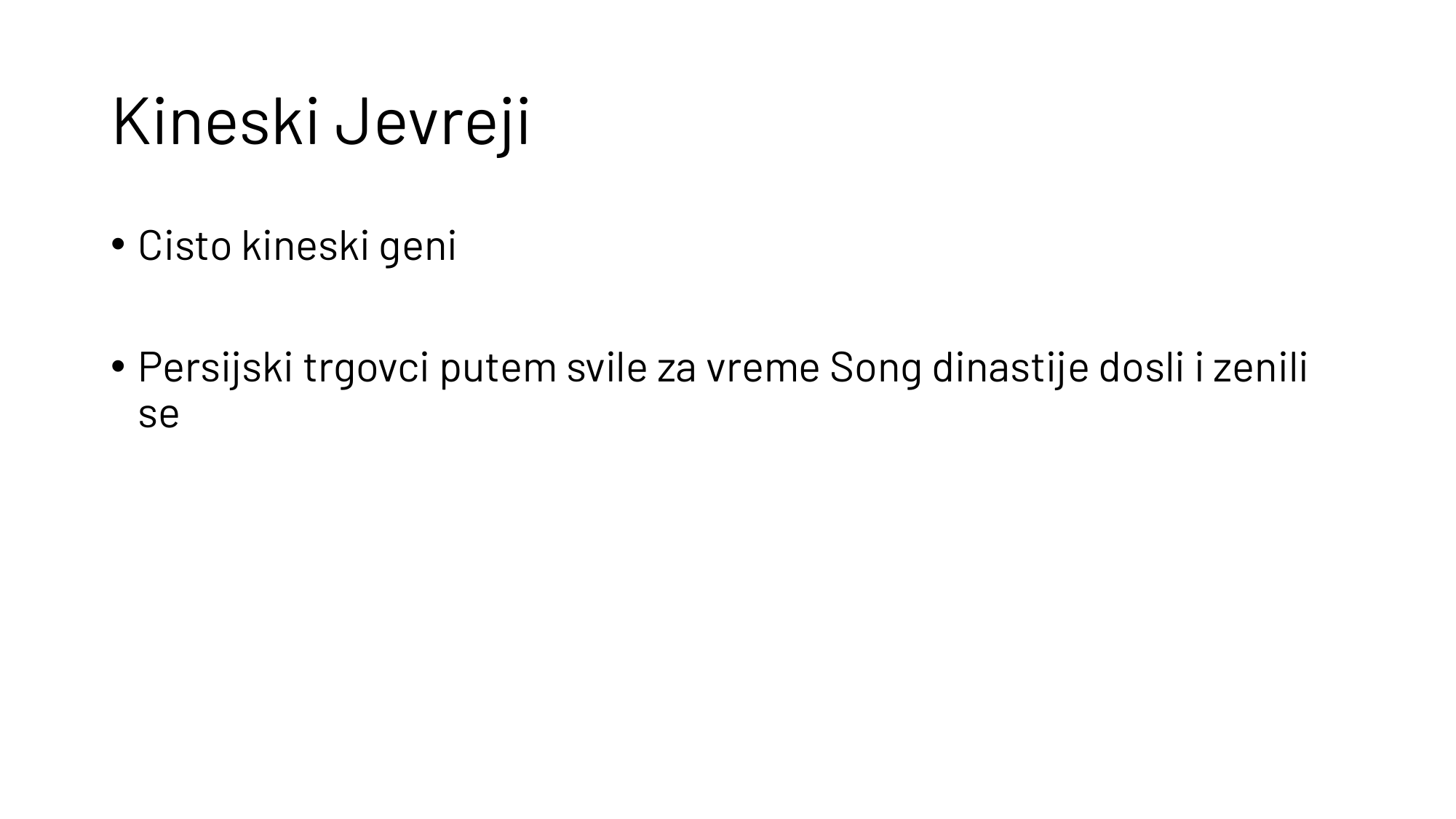

# Kineski Jevreji
Cisto kineski geni

Persijski trgovci putem svile za vreme Song dinastije dosli i zenili se